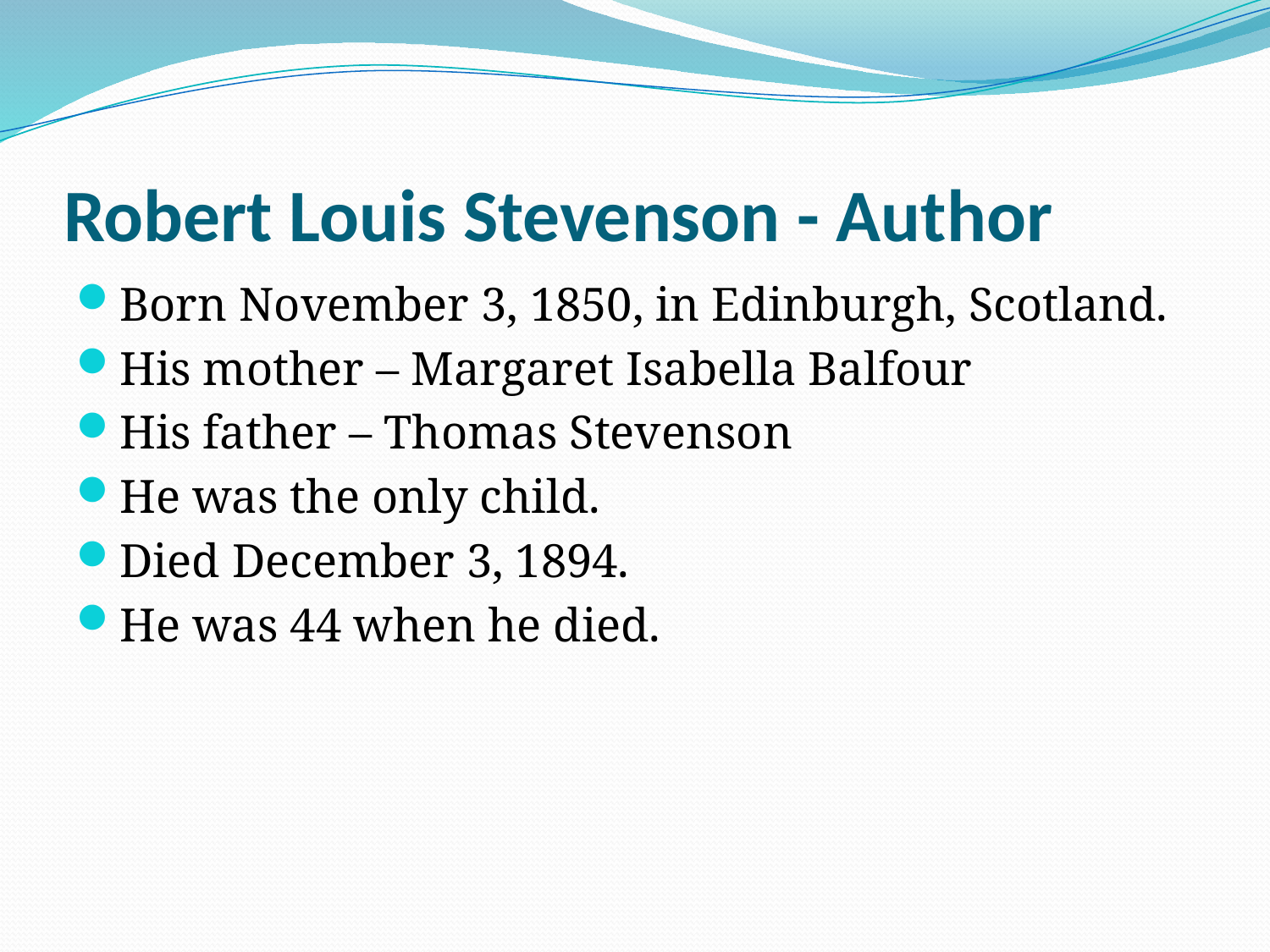

# Robert Louis Stevenson - Author
Born November 3, 1850, in Edinburgh, Scotland.
His mother – Margaret Isabella Balfour
His father – Thomas Stevenson
He was the only child.
Died December 3, 1894.
He was 44 when he died.